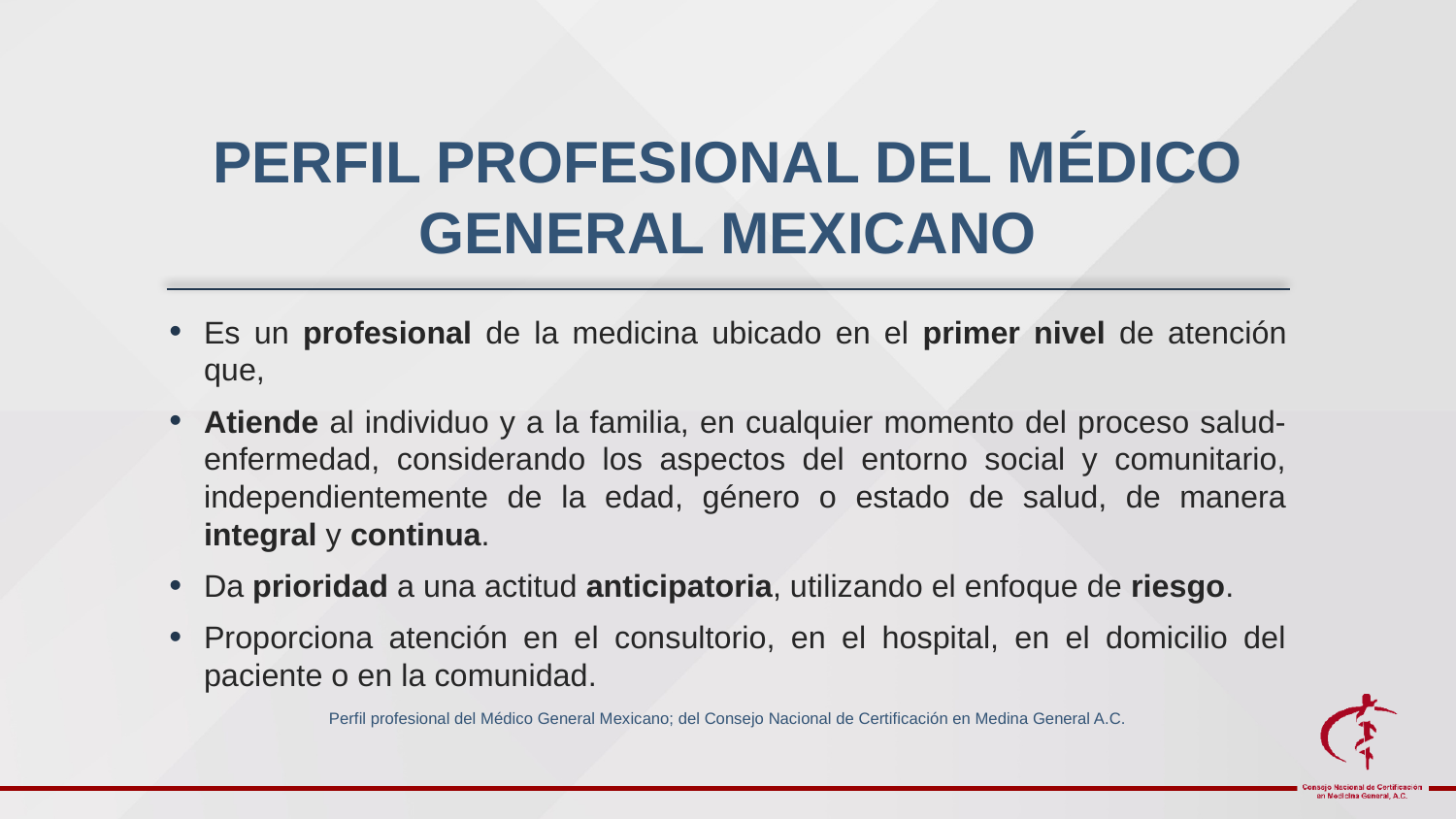

# PERFIL PROFESIONAL DEL MÉDICO GENERAL MEXICANO
Es un profesional de la medicina ubicado en el primer nivel de atención que,
Atiende al individuo y a la familia, en cualquier momento del proceso salud-enfermedad, considerando los aspectos del entorno social y comunitario, independientemente de la edad, género o estado de salud, de manera integral y continua.
Da prioridad a una actitud anticipatoria, utilizando el enfoque de riesgo.
Proporciona atención en el consultorio, en el hospital, en el domicilio del paciente o en la comunidad.
Perfil profesional del Médico General Mexicano; del Consejo Nacional de Certificación en Medina General A.C.